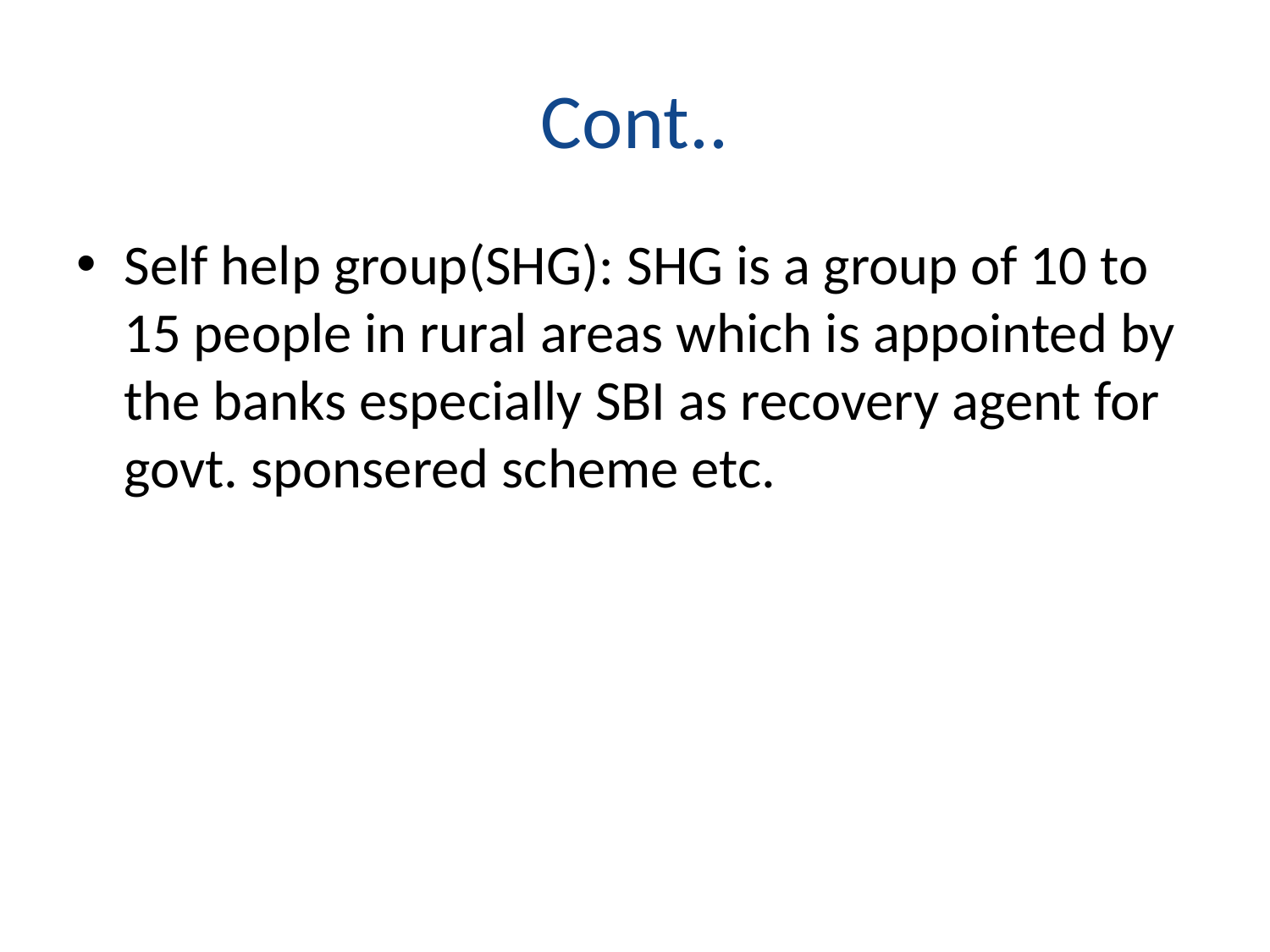

# Cont..
Self help group(SHG): SHG is a group of 10 to 15 people in rural areas which is appointed by the banks especially SBI as recovery agent for govt. sponsered scheme etc.